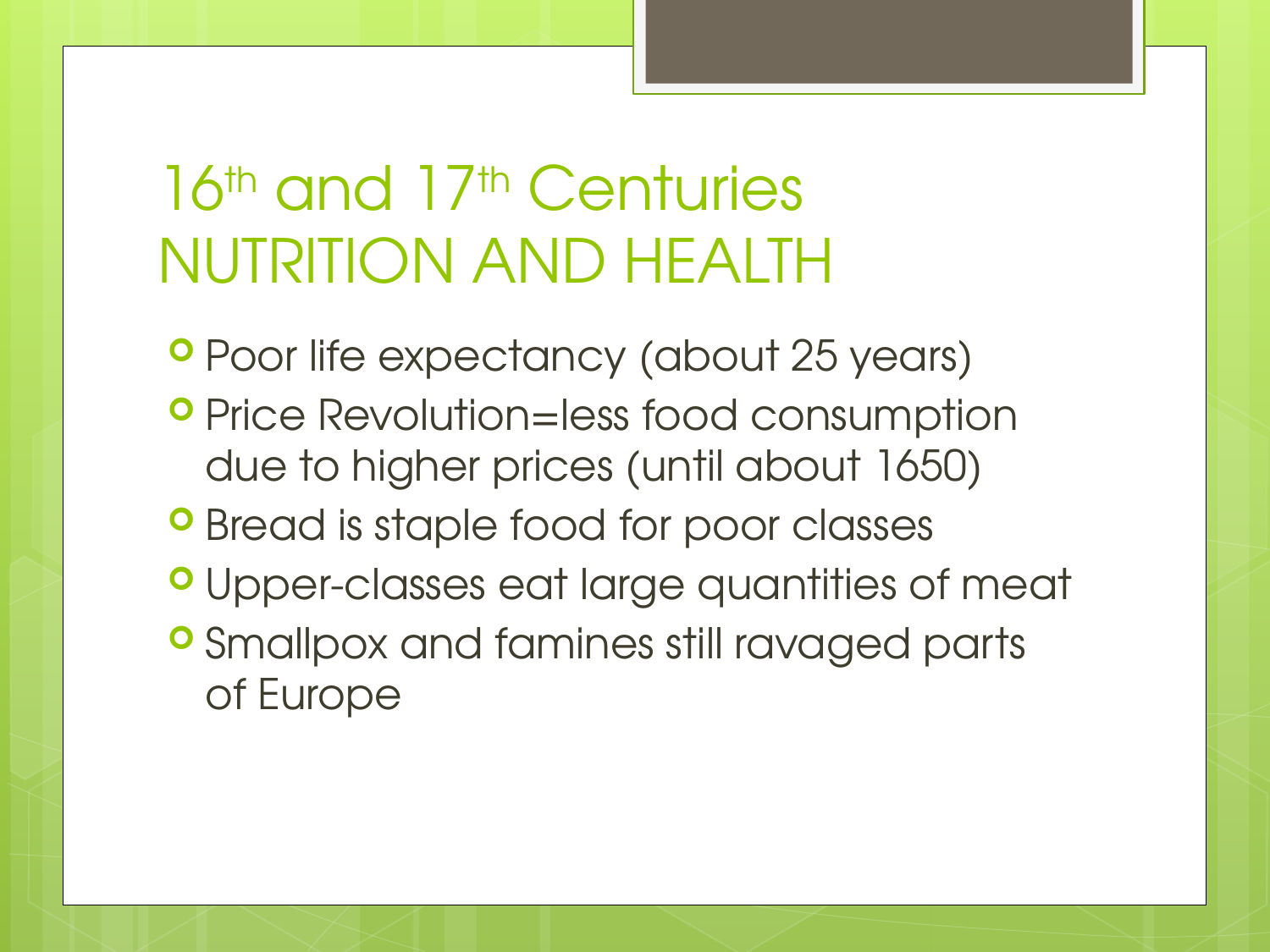

# 16th and 17th Centuries NUTRITION AND HEALTH
Poor life expectancy (about 25 years)
Price Revolution=less food consumption due to higher prices (until about 1650)
Bread is staple food for poor classes
Upper-classes eat large quantities of meat
Smallpox and famines still ravaged parts of Europe